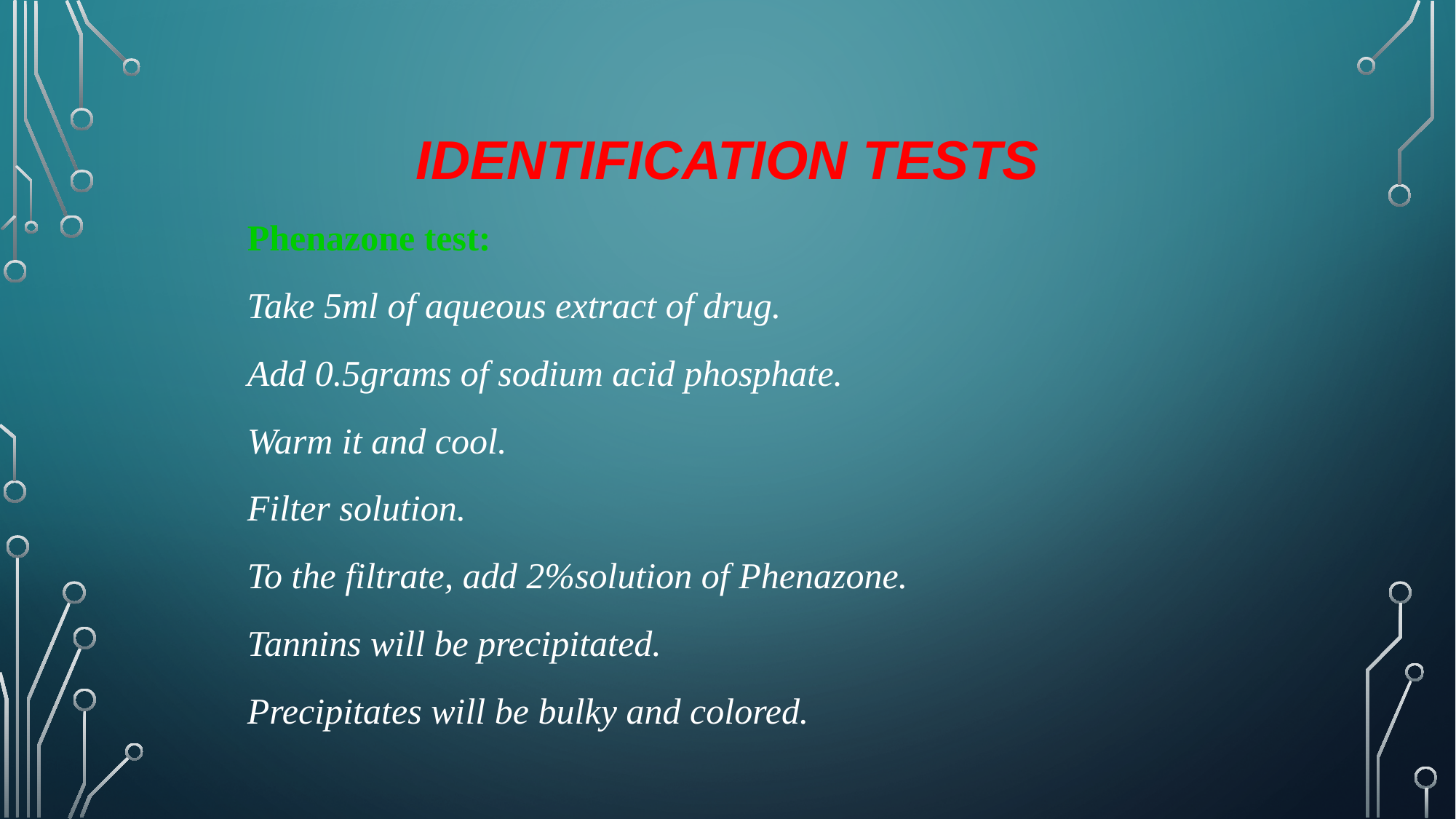

# Identification tests
Phenazone test:
Take 5ml of aqueous extract of drug.
Add 0.5grams of sodium acid phosphate.
Warm it and cool.
Filter solution.
To the filtrate, add 2%solution of Phenazone.
Tannins will be precipitated.
Precipitates will be bulky and colored.